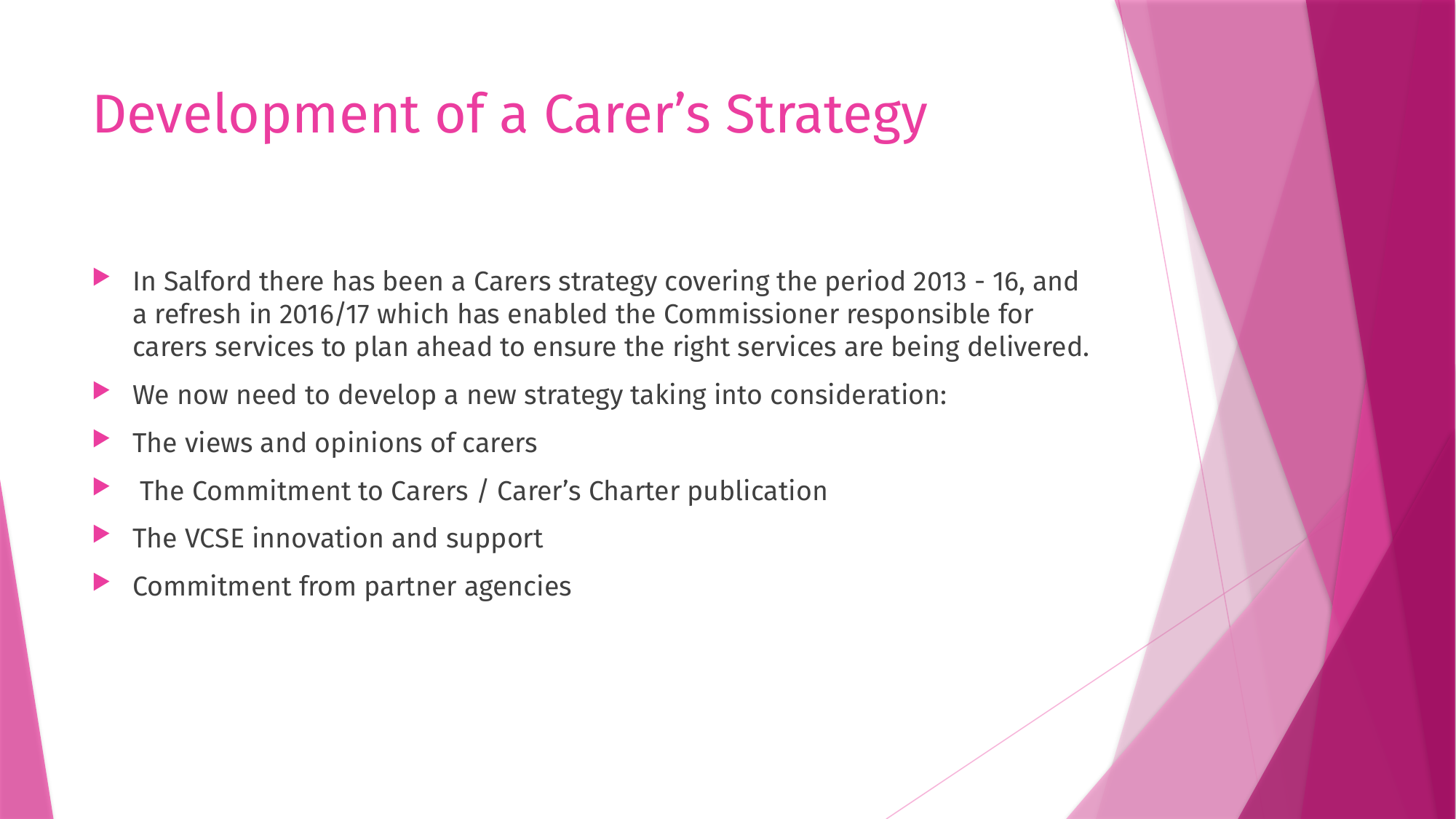

# Development of a Carer’s Strategy
In Salford there has been a Carers strategy covering the period 2013 - 16, and a refresh in 2016/17 which has enabled the Commissioner responsible for carers services to plan ahead to ensure the right services are being delivered.
We now need to develop a new strategy taking into consideration:
The views and opinions of carers
 The Commitment to Carers / Carer’s Charter publication
The VCSE innovation and support
Commitment from partner agencies